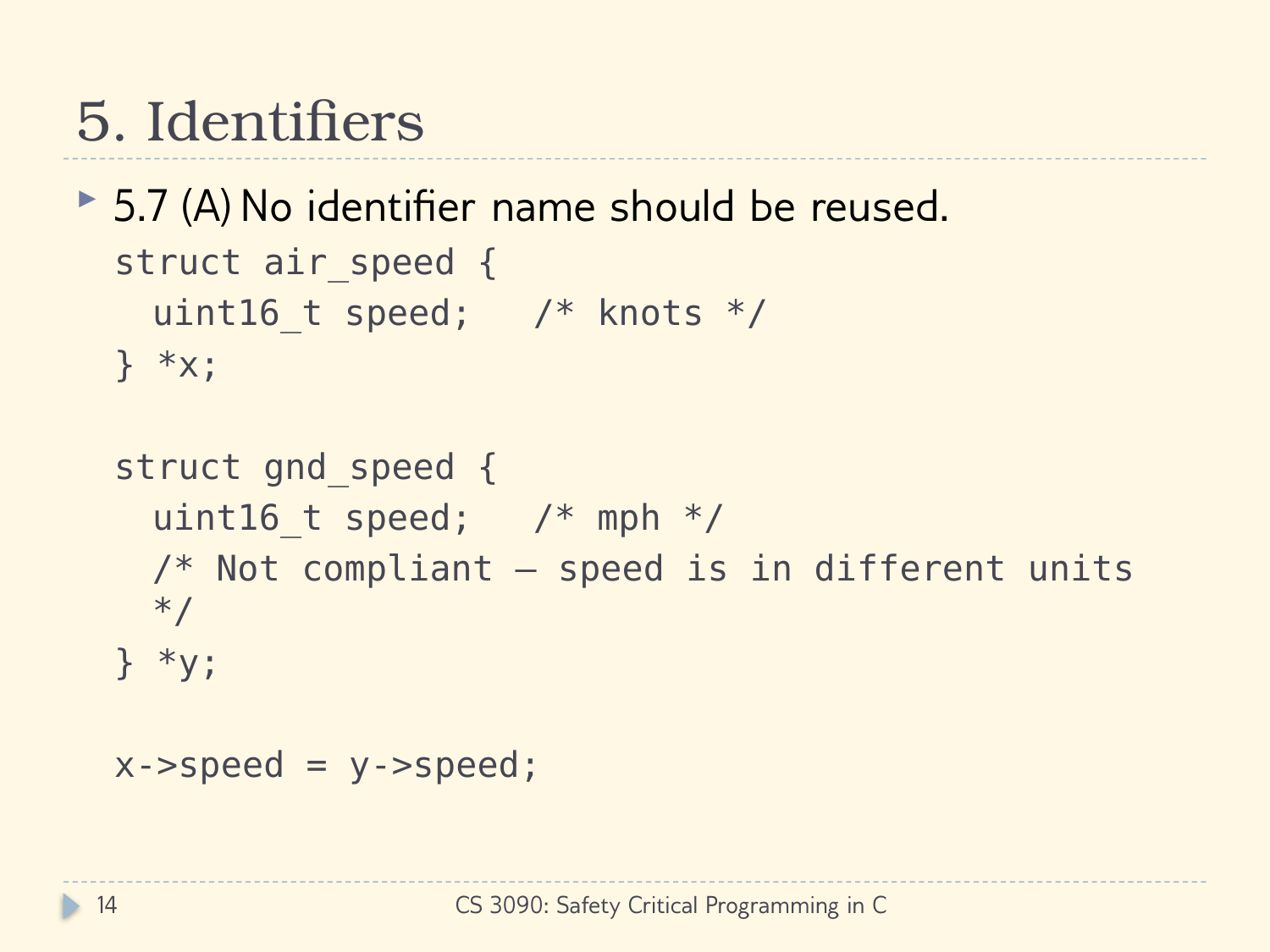

# 5. Identifiers
5.7 (A)	No identifier name should be reused.
struct air_speed {
	uint16_t speed;	/* knots */
} *x;

struct gnd_speed {
	uint16_t speed;	/* mph */
	/* Not compliant – speed is in different units */
} *y;

x->speed = y->speed;
14
CS 3090: Safety Critical Programming in C